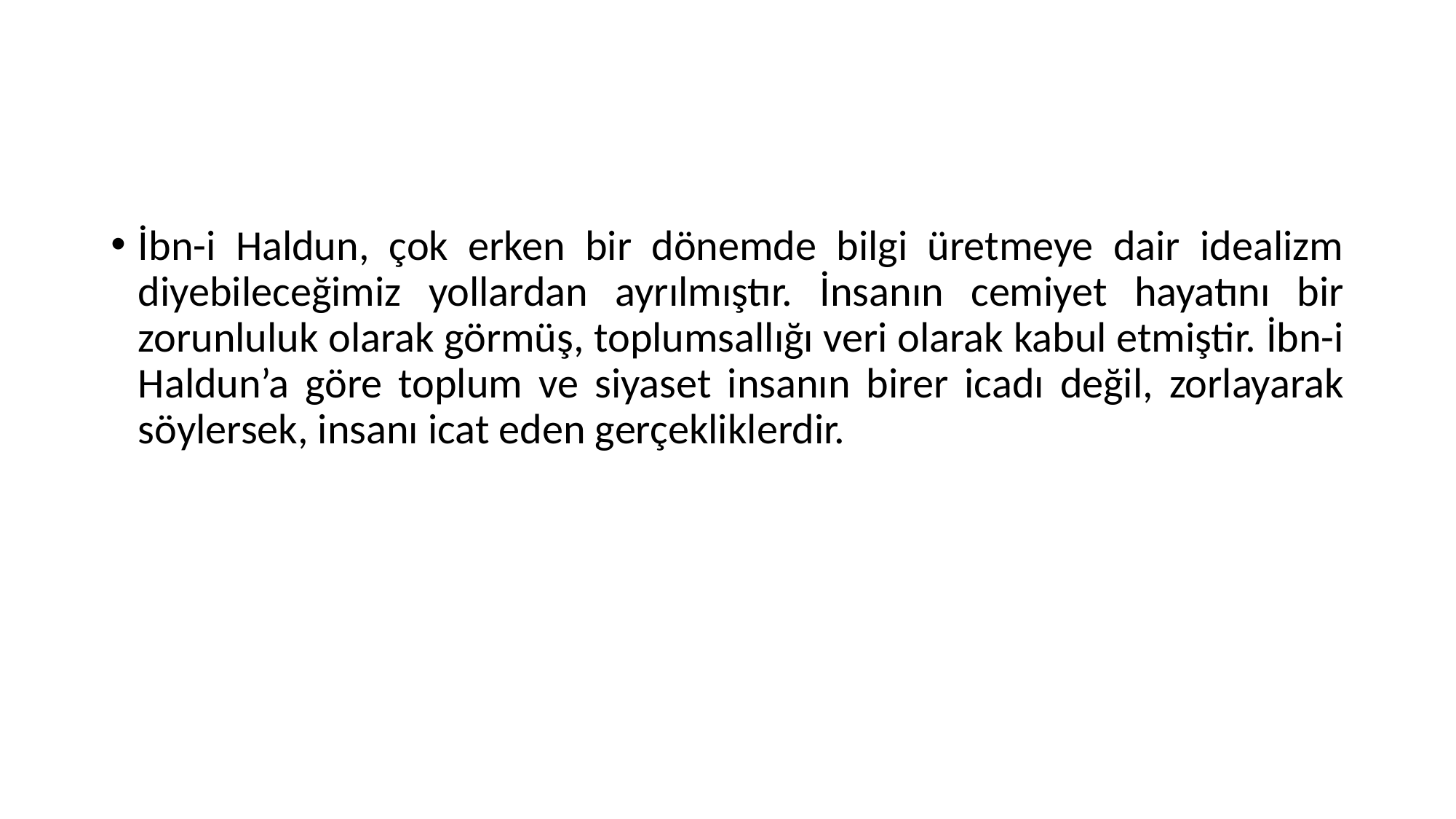

İbn-i Haldun, çok erken bir dönemde bilgi üretmeye dair idealizm diyebileceğimiz yollardan ayrılmıştır. İnsanın cemiyet hayatını bir zorunluluk olarak görmüş, toplumsallığı veri olarak kabul etmiştir. İbn-i Haldun’a göre toplum ve siyaset insanın birer icadı değil, zorlayarak söylersek, insanı icat eden gerçekliklerdir.